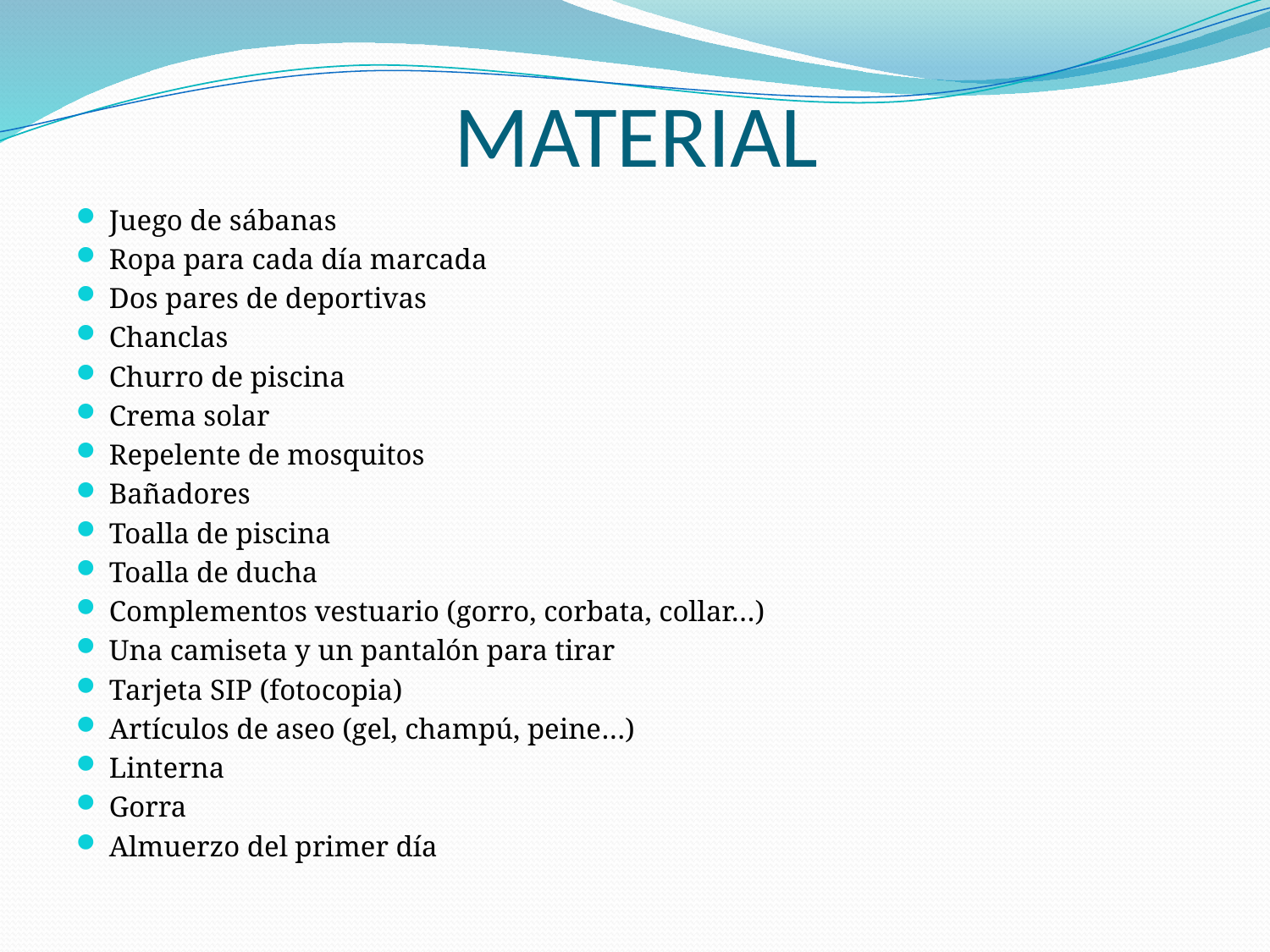

# MATERIAL
Juego de sábanas
Ropa para cada día marcada
Dos pares de deportivas
Chanclas
Churro de piscina
Crema solar
Repelente de mosquitos
Bañadores
Toalla de piscina
Toalla de ducha
Complementos vestuario (gorro, corbata, collar…)
Una camiseta y un pantalón para tirar
Tarjeta SIP (fotocopia)
Artículos de aseo (gel, champú, peine…)
Linterna
Gorra
Almuerzo del primer día